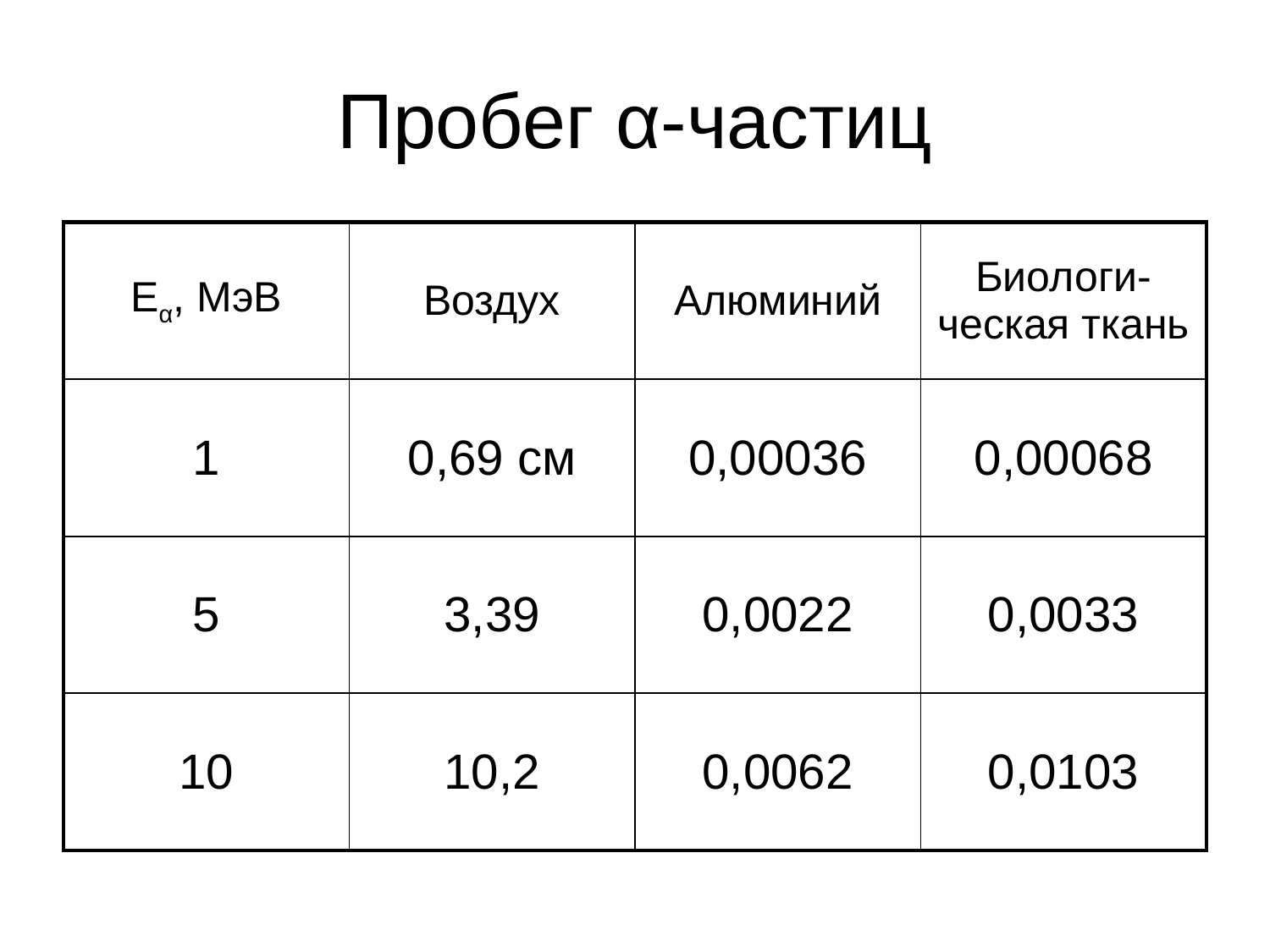

# Пробег α-частиц
| Eα, МэВ | Воздух | Алюминий | Биологи-ческая ткань |
| --- | --- | --- | --- |
| 1 | 0,69 см | 0,00036 | 0,00068 |
| 5 | 3,39 | 0,0022 | 0,0033 |
| 10 | 10,2 | 0,0062 | 0,0103 |